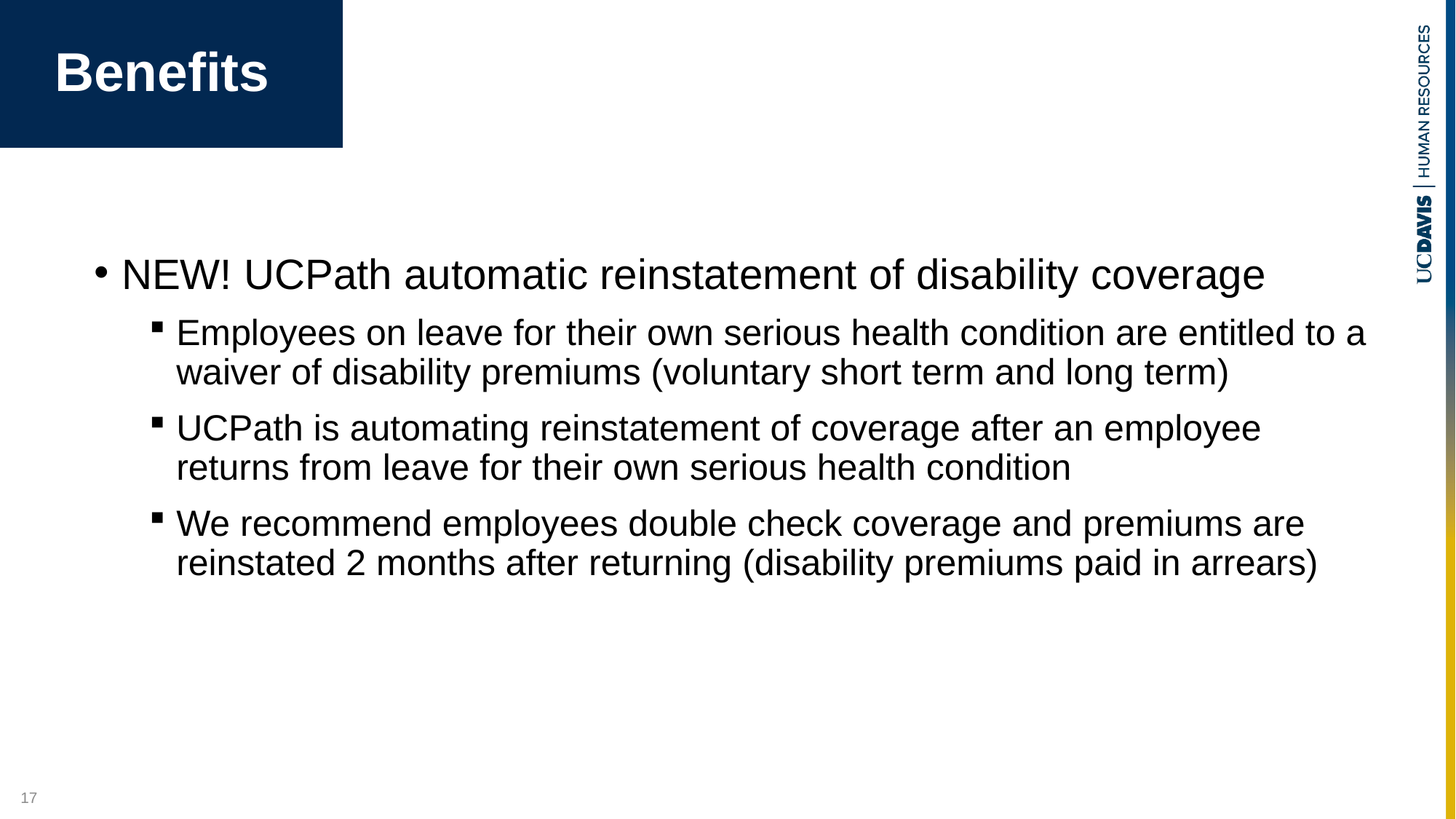

# Benefits
NEW! UCPath automatic reinstatement of disability coverage
Employees on leave for their own serious health condition are entitled to a waiver of disability premiums (voluntary short term and long term)
UCPath is automating reinstatement of coverage after an employee returns from leave for their own serious health condition
We recommend employees double check coverage and premiums are reinstated 2 months after returning (disability premiums paid in arrears)

17